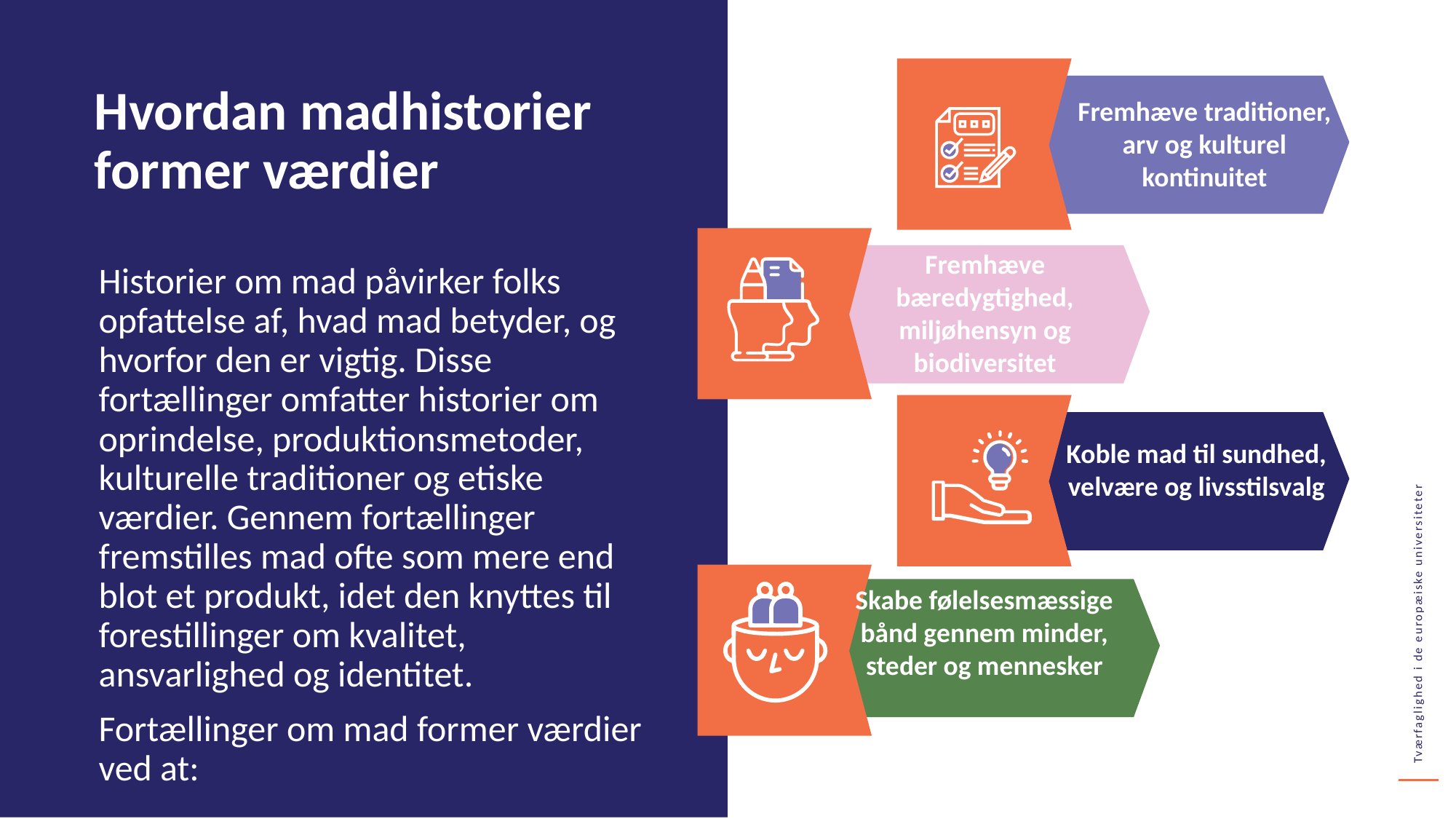

Hvordan madhistorier former værdier
Fremhæve traditioner, arv og kulturel kontinuitet

Fremhæve bæredygtighed, miljøhensyn og biodiversitet

Historier om mad påvirker folks opfattelse af, hvad mad betyder, og hvorfor den er vigtig. Disse fortællinger omfatter historier om oprindelse, produktionsmetoder, kulturelle traditioner og etiske værdier. Gennem fortællinger fremstilles mad ofte som mere end blot et produkt, idet den knyttes til forestillinger om kvalitet, ansvarlighed og identitet.
Fortællinger om mad former værdier ved at:

Koble mad til sundhed, velvære og livsstilsvalg

Skabe følelsesmæssige bånd gennem minder, steder og mennesker